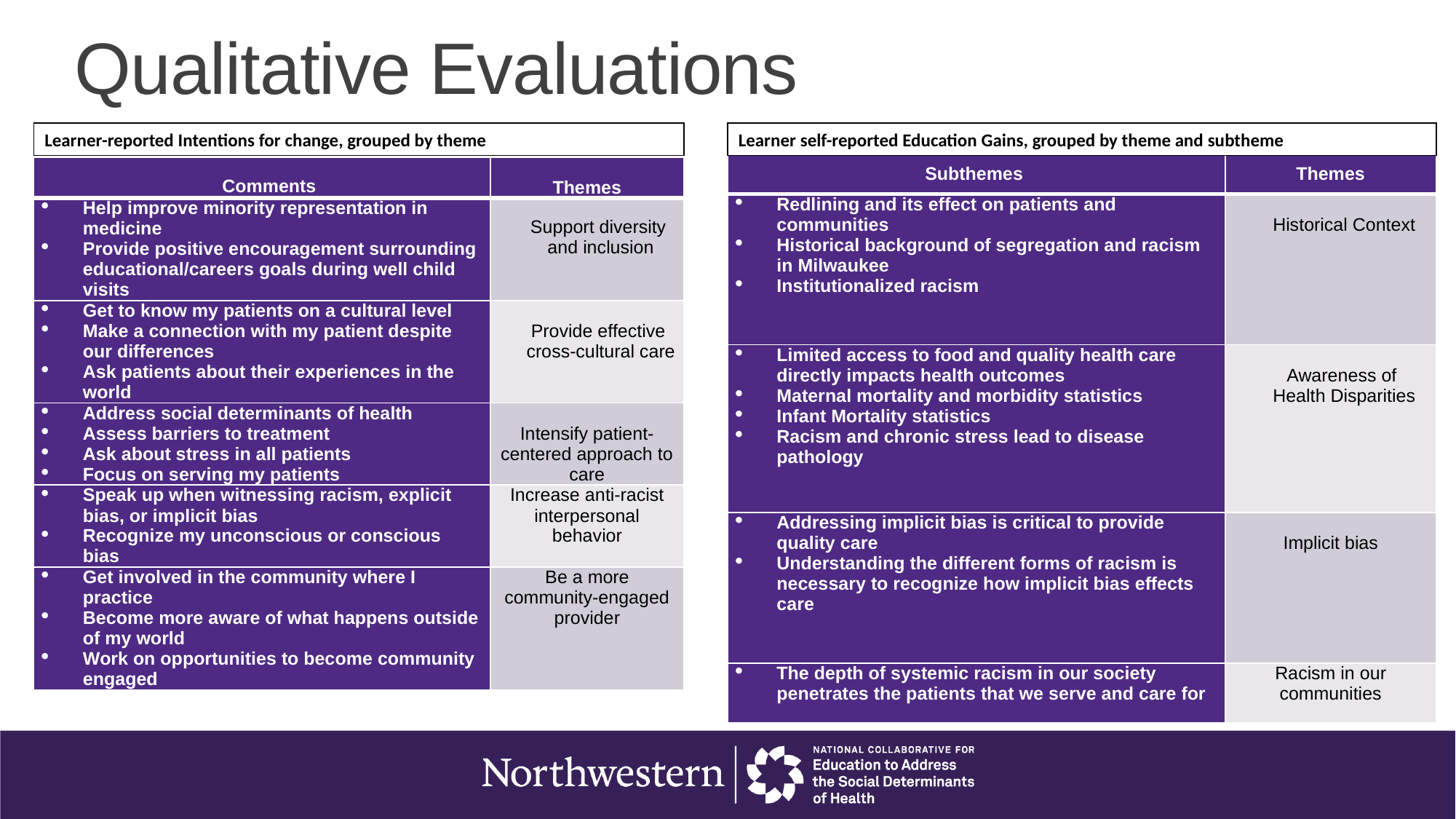

Qualitative Evaluations
Learner-reported Intentions for change, grouped by theme
| Subthemes | Themes |
| --- | --- |
| Redlining and its effect on patients and communities Historical background of segregation and racism in Milwaukee Institutionalized racism | Historical Context |
| Limited access to food and quality health care directly impacts health outcomes Maternal mortality and morbidity statistics Infant Mortality statistics Racism and chronic stress lead to disease pathology | Awareness of Health Disparities |
| Addressing implicit bias is critical to provide quality care Understanding the different forms of racism is necessary to recognize how implicit bias effects care | Implicit bias |
| The depth of systemic racism in our society penetrates the patients that we serve and care for | Racism in our communities |
Learner self-reported Education Gains, grouped by theme and subtheme
| Comments | Themes |
| --- | --- |
| Help improve minority representation in medicine Provide positive encouragement surrounding educational/careers goals during well child visits | Support diversity and inclusion |
| Get to know my patients on a cultural level Make a connection with my patient despite our differences Ask patients about their experiences in the world | Provide effective cross-cultural care |
| Address social determinants of health Assess barriers to treatment Ask about stress in all patients Focus on serving my patients | Intensify patient-centered approach to care |
| Speak up when witnessing racism, explicit bias, or implicit bias Recognize my unconscious or conscious bias | Increase anti-racist interpersonal behavior |
| Get involved in the community where I practice Become more aware of what happens outside of my world Work on opportunities to become community engaged | Be a more community-engaged provider |